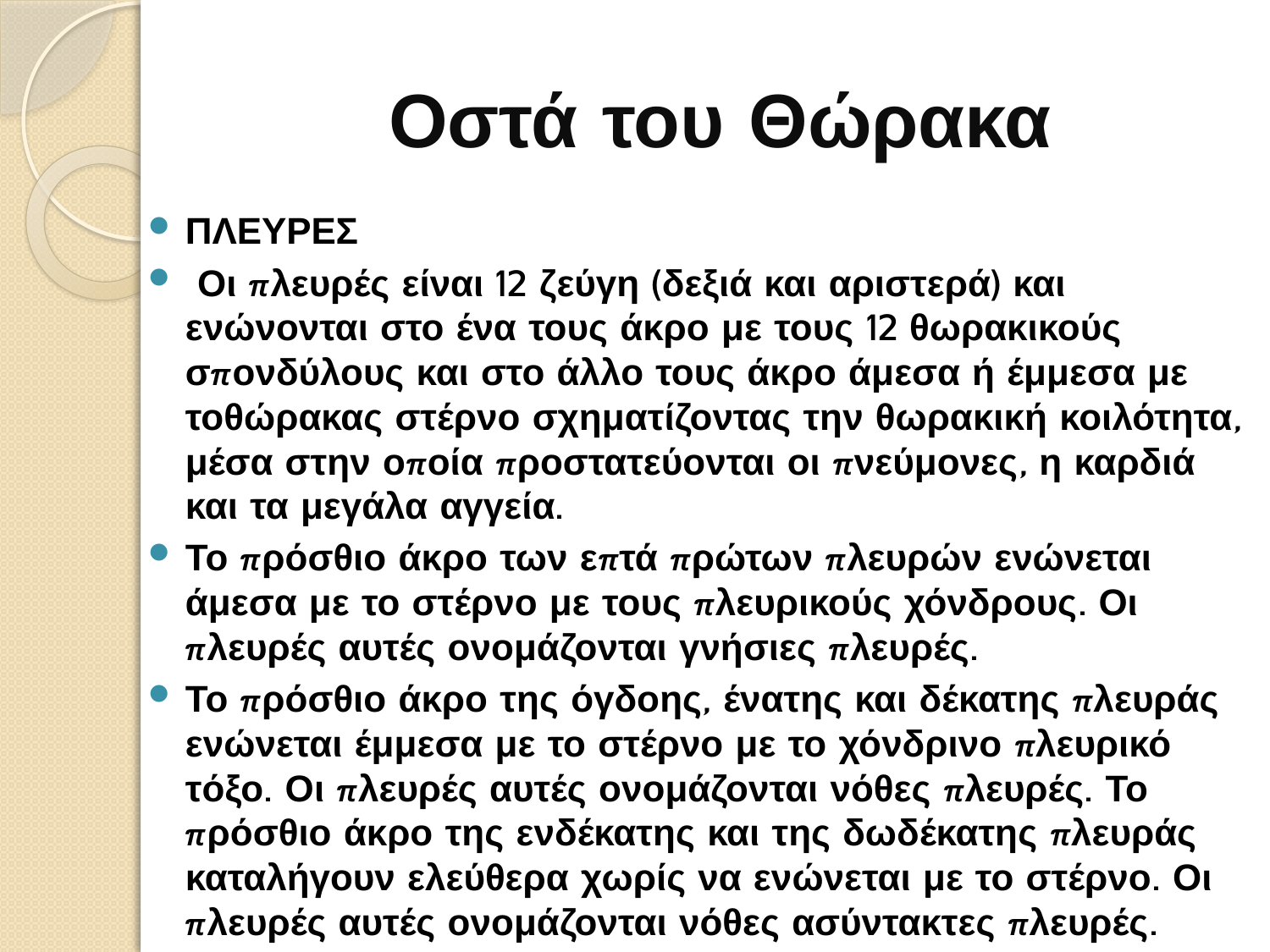

# Οστά του Θώρακα
ΠΛΕΥΡΕΣ
 Οι πλευρές είναι 12 ζεύγη (δεξιά και αριστερά) και ενώνονται στο ένα τους άκρο με τους 12 θωρακικούς σπονδύλους και στο άλλο τους άκρο άμεσα ή έμμεσα με τοθώρακας στέρνο σχηματίζοντας την θωρακική κοιλότητα, μέσα στην οποία προστατεύονται οι πνεύμονες, η καρδιά και τα μεγάλα αγγεία.
Το πρόσθιο άκρο των επτά πρώτων πλευρών ενώνεται άμεσα με το στέρνο με τους πλευρικούς χόνδρους. Οι πλευρές αυτές ονομάζονται γνήσιες πλευρές.
Το πρόσθιο άκρο της όγδοης, ένατης και δέκατης πλευράς ενώνεται έμμεσα με το στέρνο με το χόνδρινο πλευρικό τόξο. Οι πλευρές αυτές ονομάζονται νόθες πλευρές. Το πρόσθιο άκρο της ενδέκατης και της δωδέκατης πλευράς καταλήγουν ελεύθερα χωρίς να ενώνεται με το στέρνο. Οι πλευρές αυτές ονομάζονται νόθες ασύντακτες πλευρές.